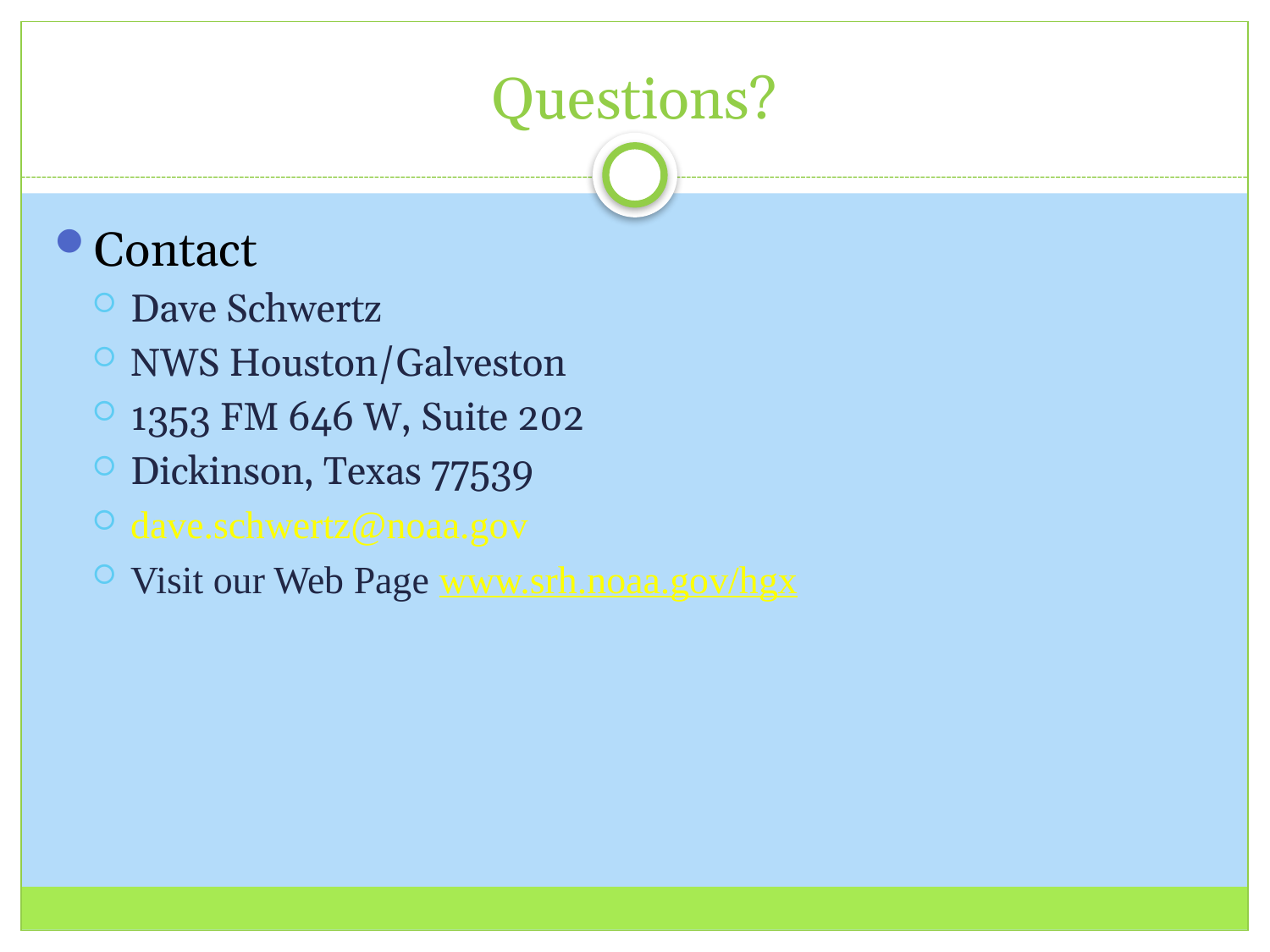

# Questions?
Contact
Dave Schwertz
NWS Houston/Galveston
1353 FM 646 W, Suite 202
Dickinson, Texas 77539
dave.schwertz@noaa.gov
Visit our Web Page www.srh.noaa.gov/hgx